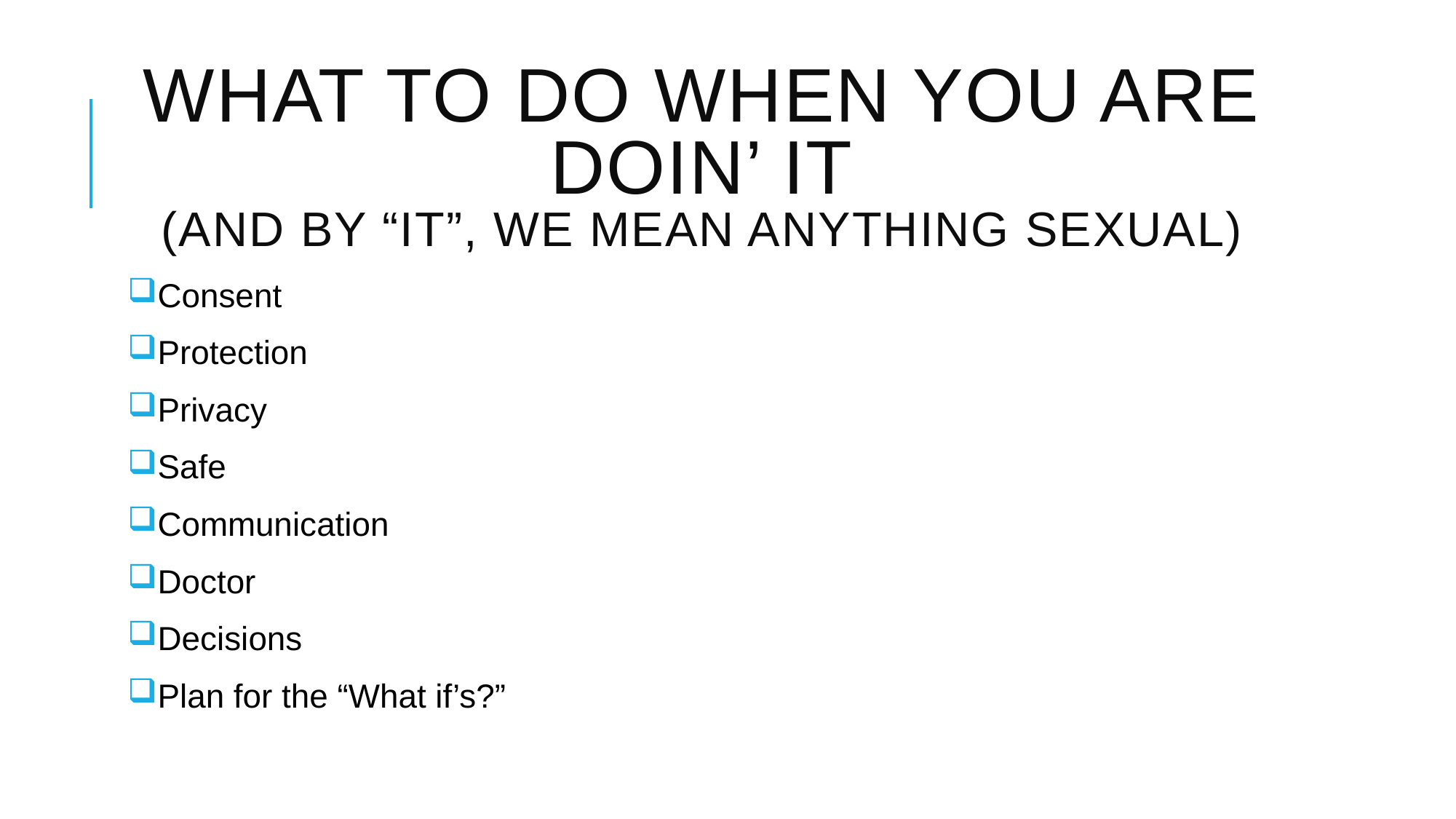

# What to do when you are Doin’ it (and by “it”, we mean anything sexual)
Consent
Protection
Privacy
Safe
Communication
Doctor
Decisions
Plan for the “What if’s?”